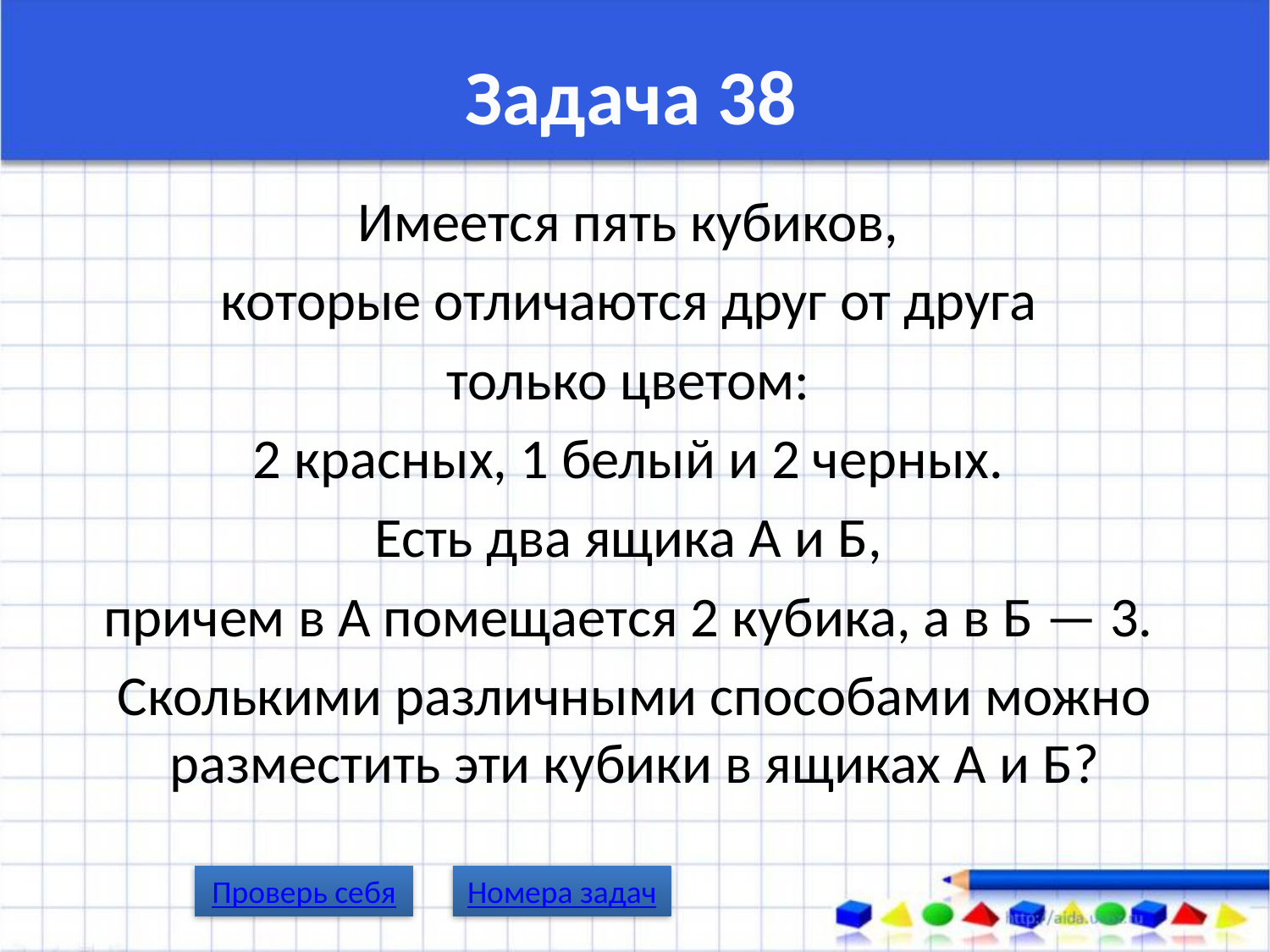

# Задача 38
Имеется пять кубиков,
которые отличаются друг от друга
только цветом:
2 красных, 1 белый и 2 черных.
Есть два ящика А и Б,
причем в А помещается 2 кубика, а в Б — 3.
Сколькими различными способами можно разместить эти кубики в ящиках А и Б?

Проверь себя
Номера задач